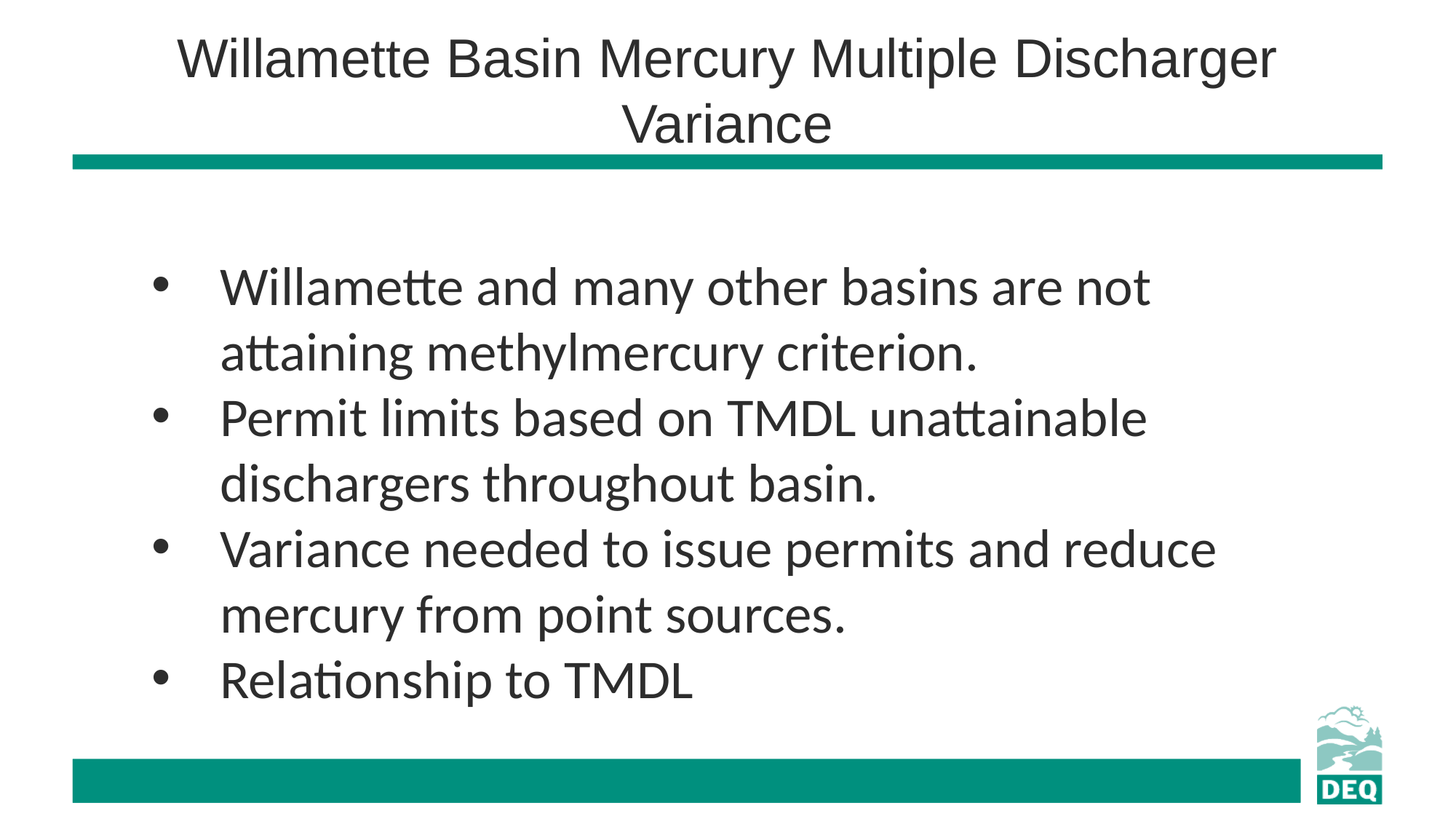

# Willamette Basin Mercury Multiple Discharger Variance
Willamette and many other basins are not attaining methylmercury criterion.
Permit limits based on TMDL unattainable dischargers throughout basin.
Variance needed to issue permits and reduce mercury from point sources.
Relationship to TMDL